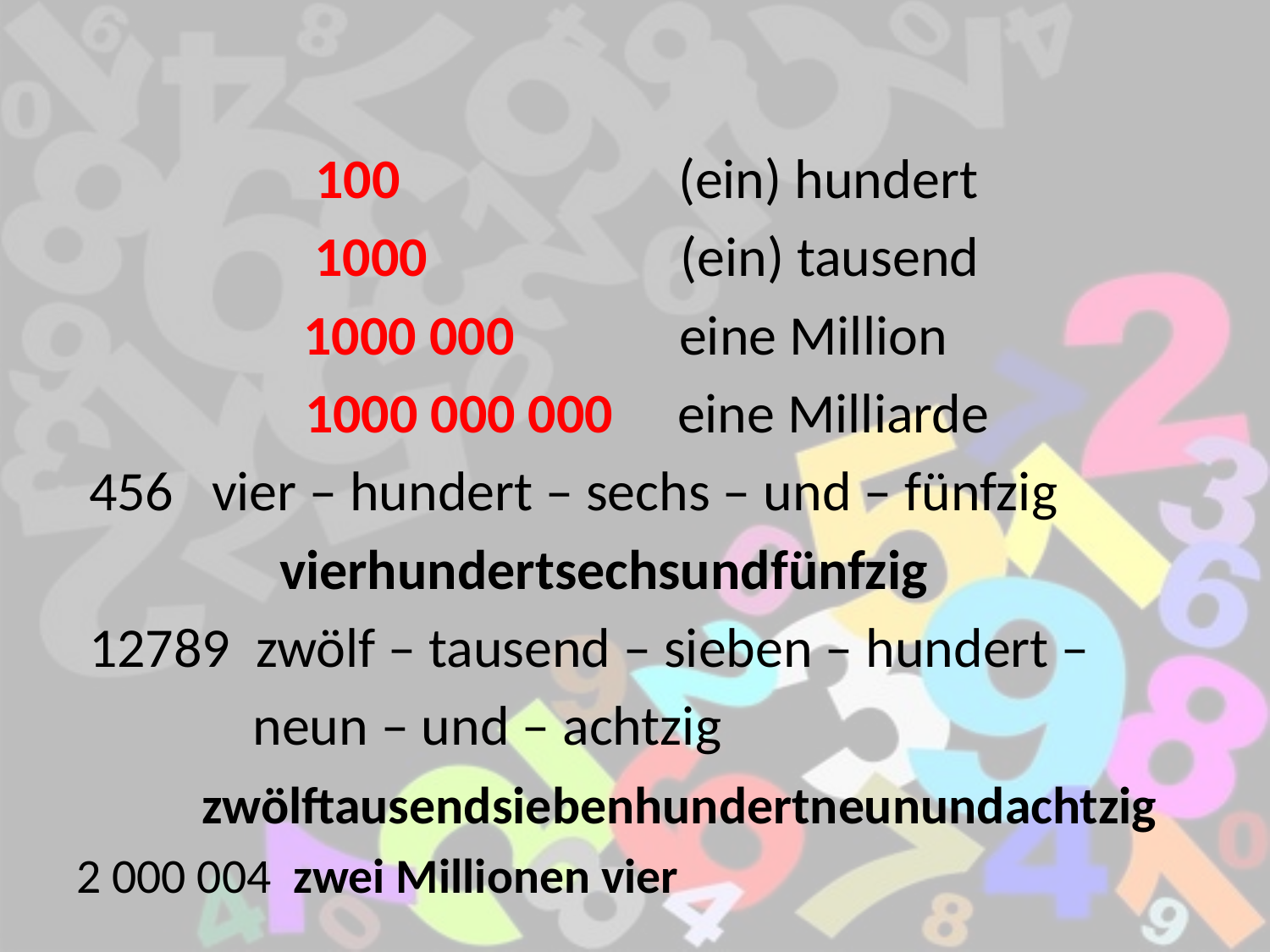

#
  100                      (ein) hundert
  1000                    (ein) tausend
   	        1000 000             eine Million
                  1000 000 000     eine Milliarde
 456   vier – hundert – sechs – und – fünfzig
                vierhundertsechsundfünfzig
 12789  zwölf – tausend – sieben – hundert –
 	    neun – und – achtzig
	zwölftausendsiebenhundertneunundachtzig
2 000 004  zwei Millionen vier